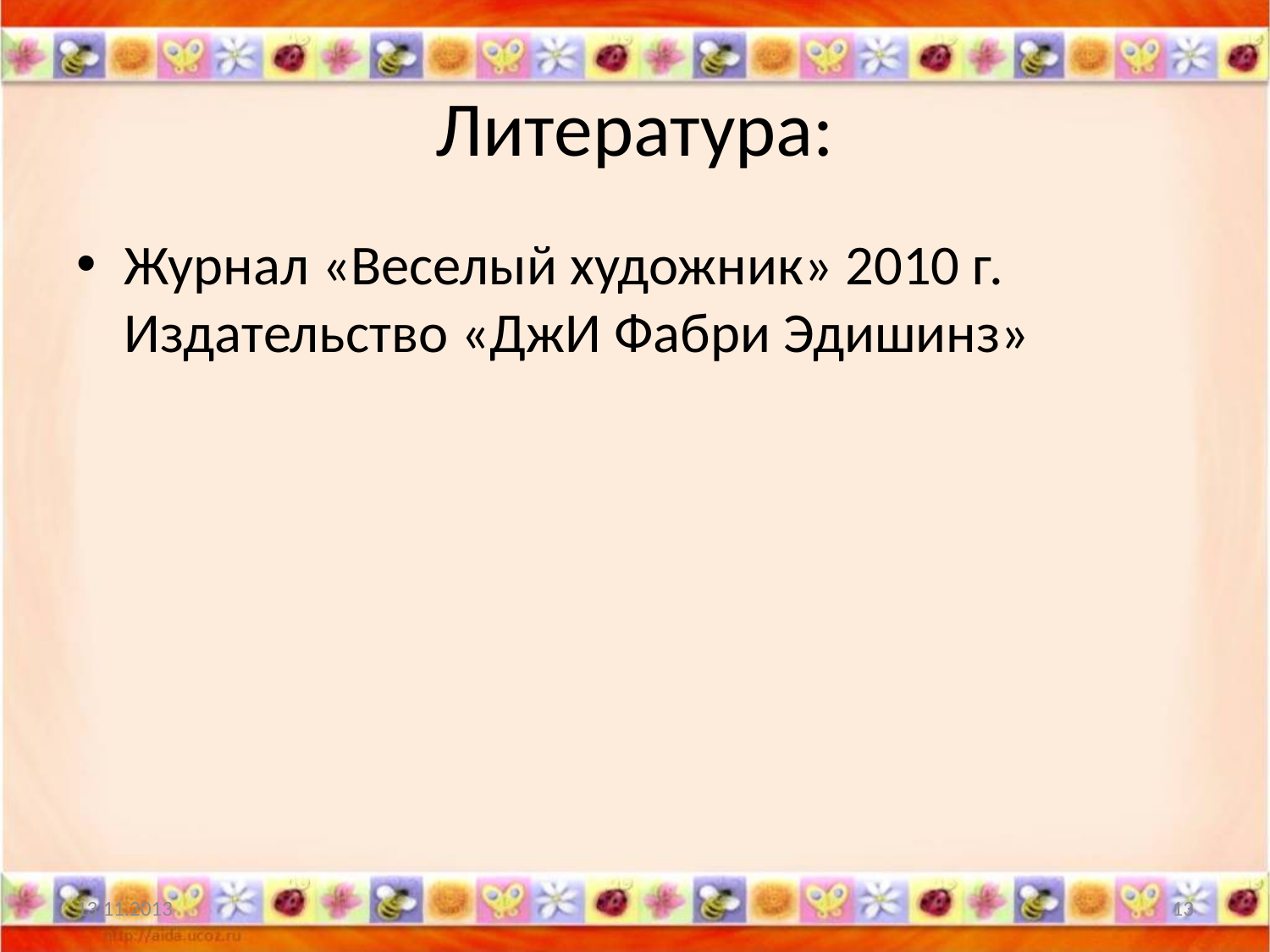

# Литература:
Журнал «Веселый художник» 2010 г. Издательство «ДжИ Фабри Эдишинз»
13.11.2013
13